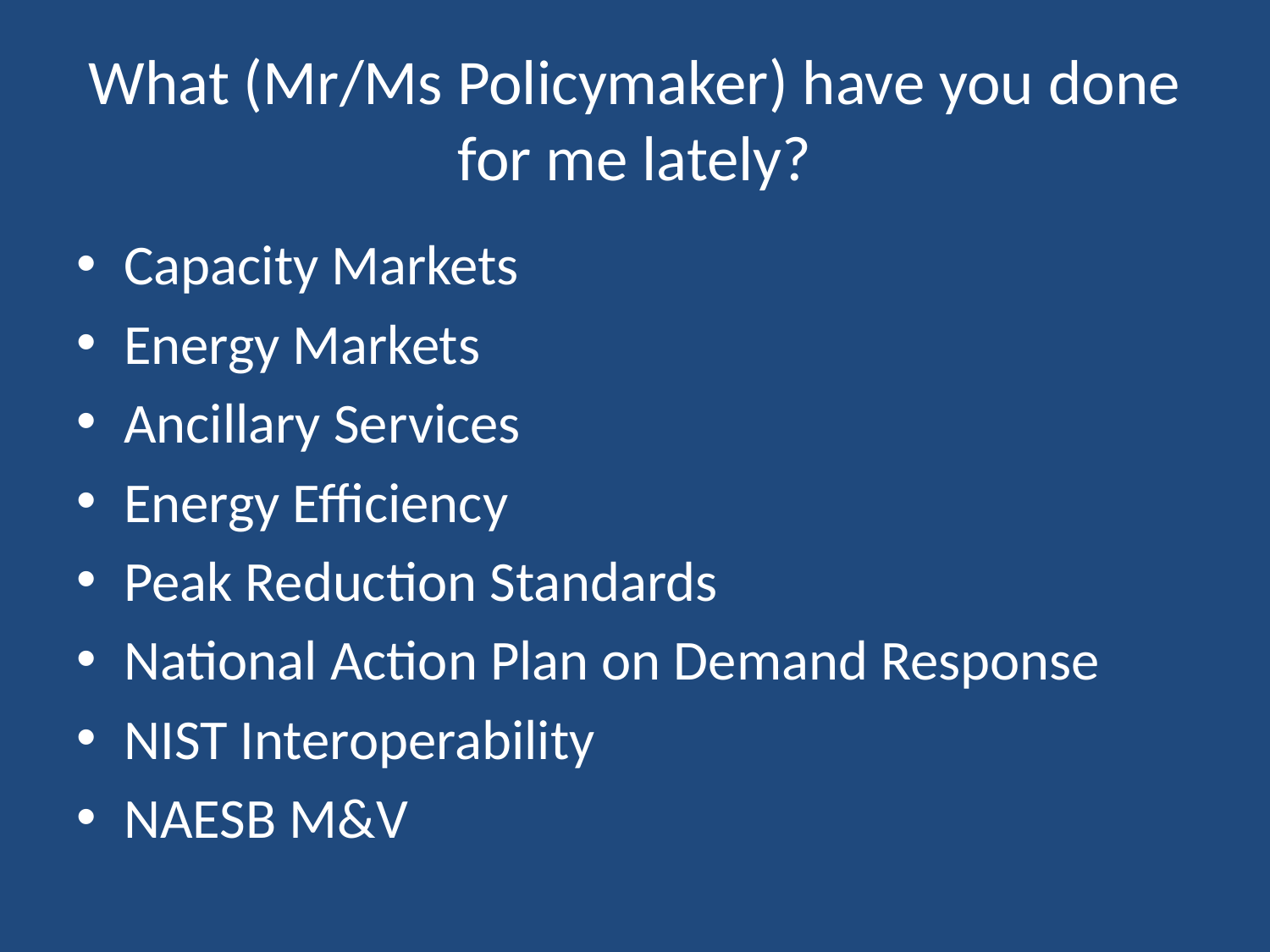

# What (Mr/Ms Policymaker) have you done for me lately?
Capacity Markets
Energy Markets
Ancillary Services
Energy Efficiency
Peak Reduction Standards
National Action Plan on Demand Response
NIST Interoperability
NAESB M&V